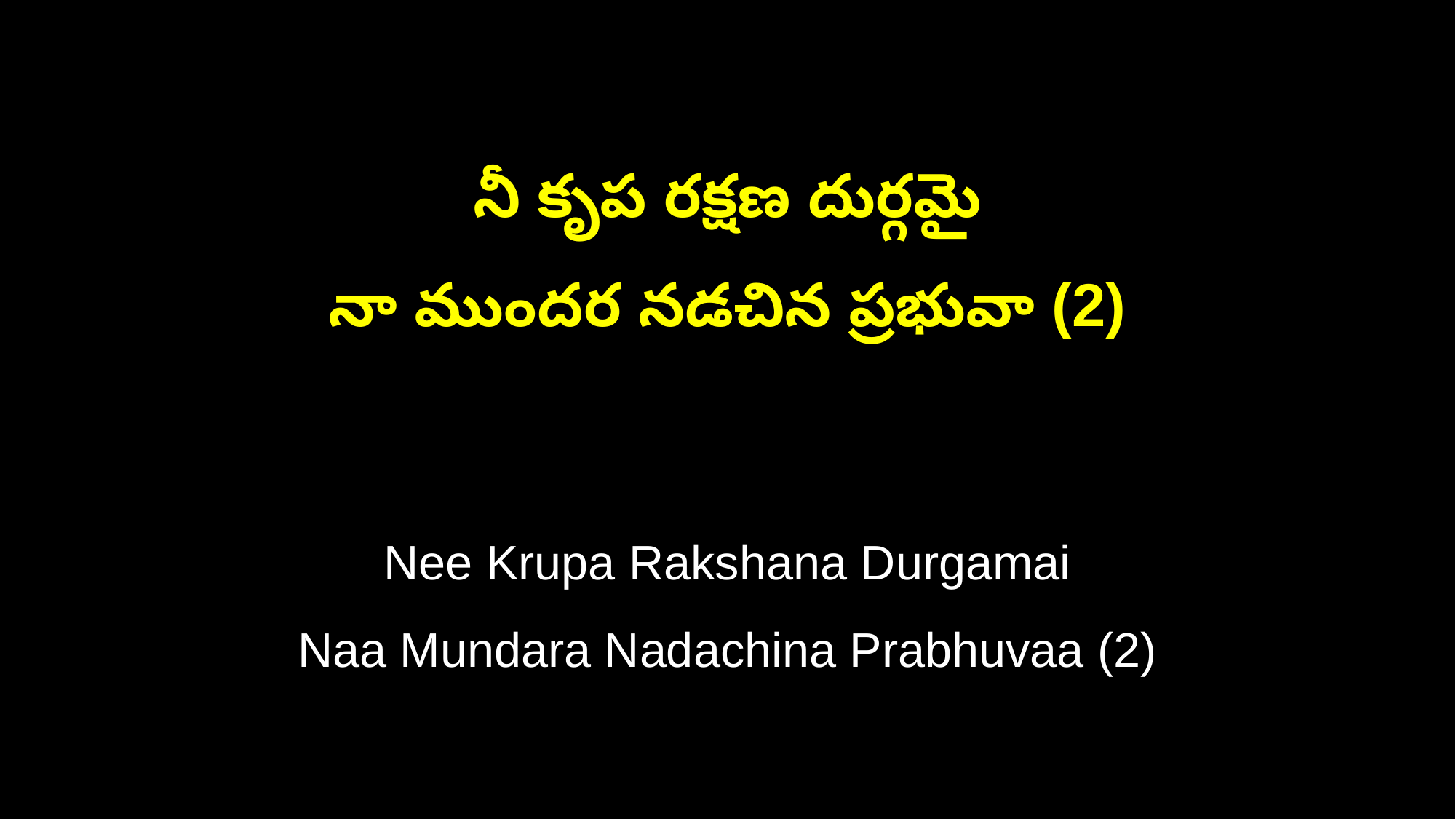

నీ కృప రక్షణ దుర్గమై
నా ముందర నడచిన ప్రభువా (2)
Nee Krupa Rakshana Durgamai
Naa Mundara Nadachina Prabhuvaa (2)